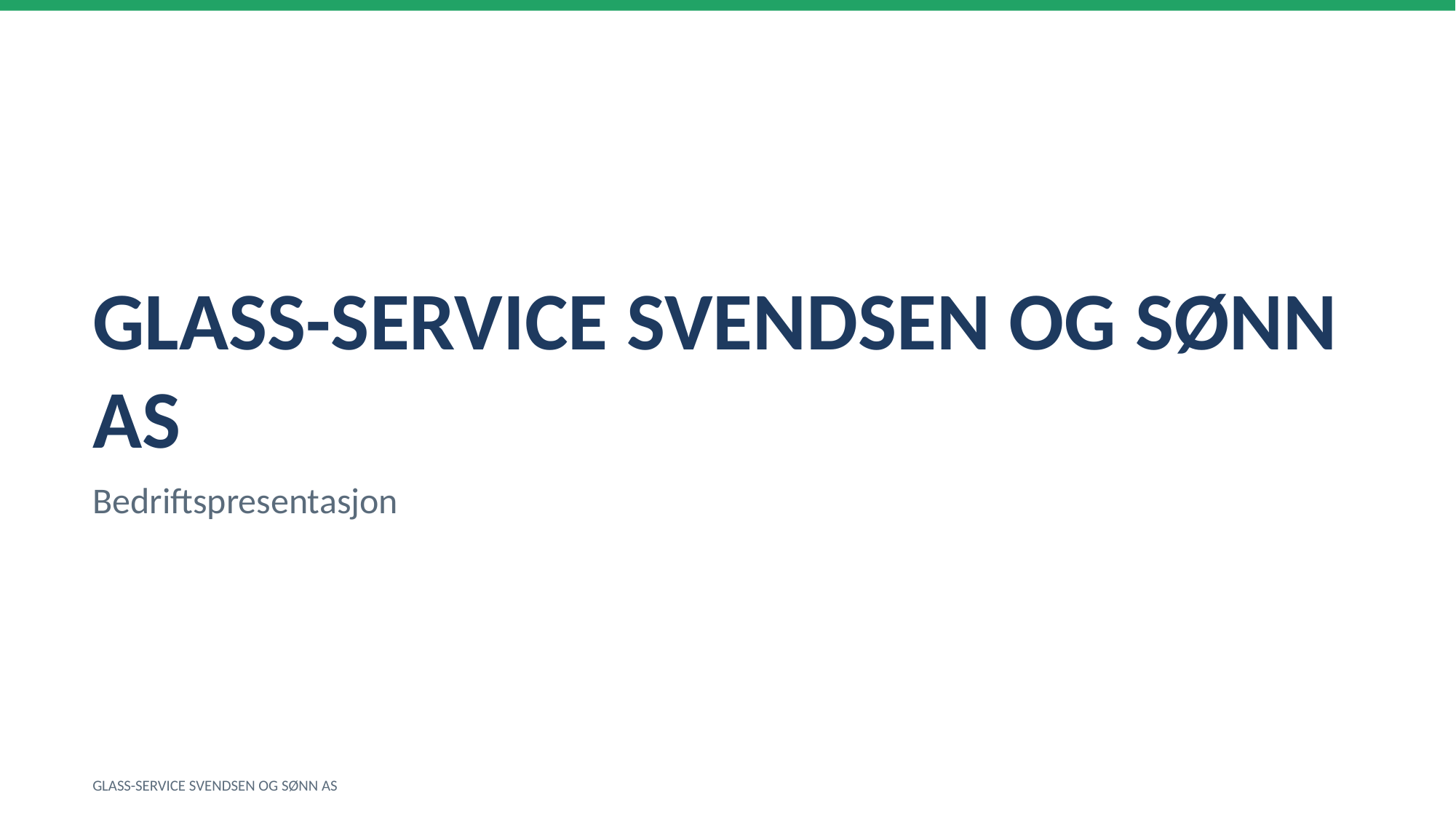

GLASS-SERVICE SVENDSEN OG SØNN AS
Bedriftspresentasjon
GLASS-SERVICE SVENDSEN OG SØNN AS